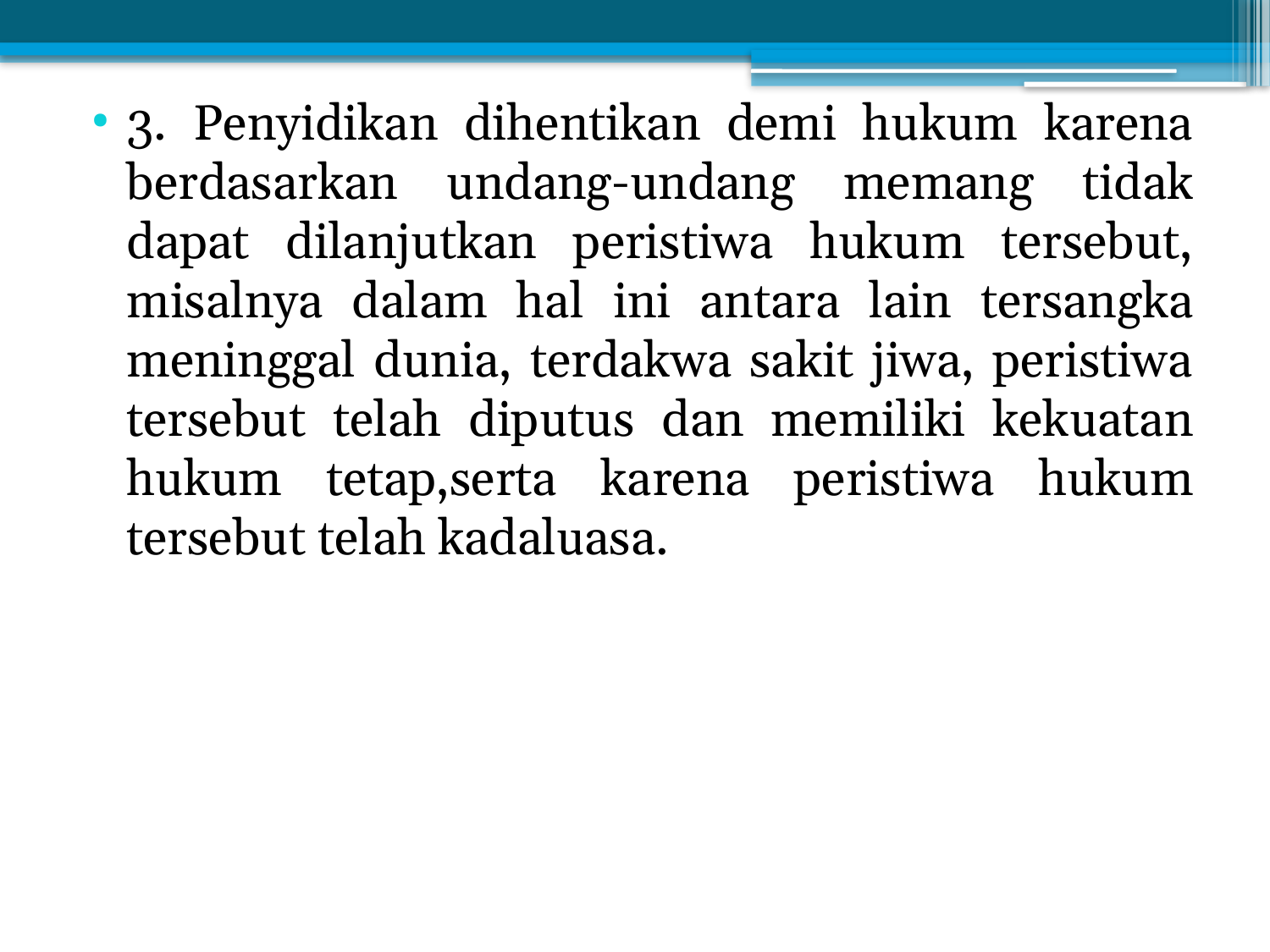

3. Penyidikan dihentikan demi hukum karena berdasarkan undang-undang memang tidak dapat dilanjutkan peristiwa hukum tersebut, misalnya dalam hal ini antara lain tersangka meninggal dunia, terdakwa sakit jiwa, peristiwa tersebut telah diputus dan memiliki kekuatan hukum tetap,serta karena peristiwa hukum tersebut telah kadaluasa.